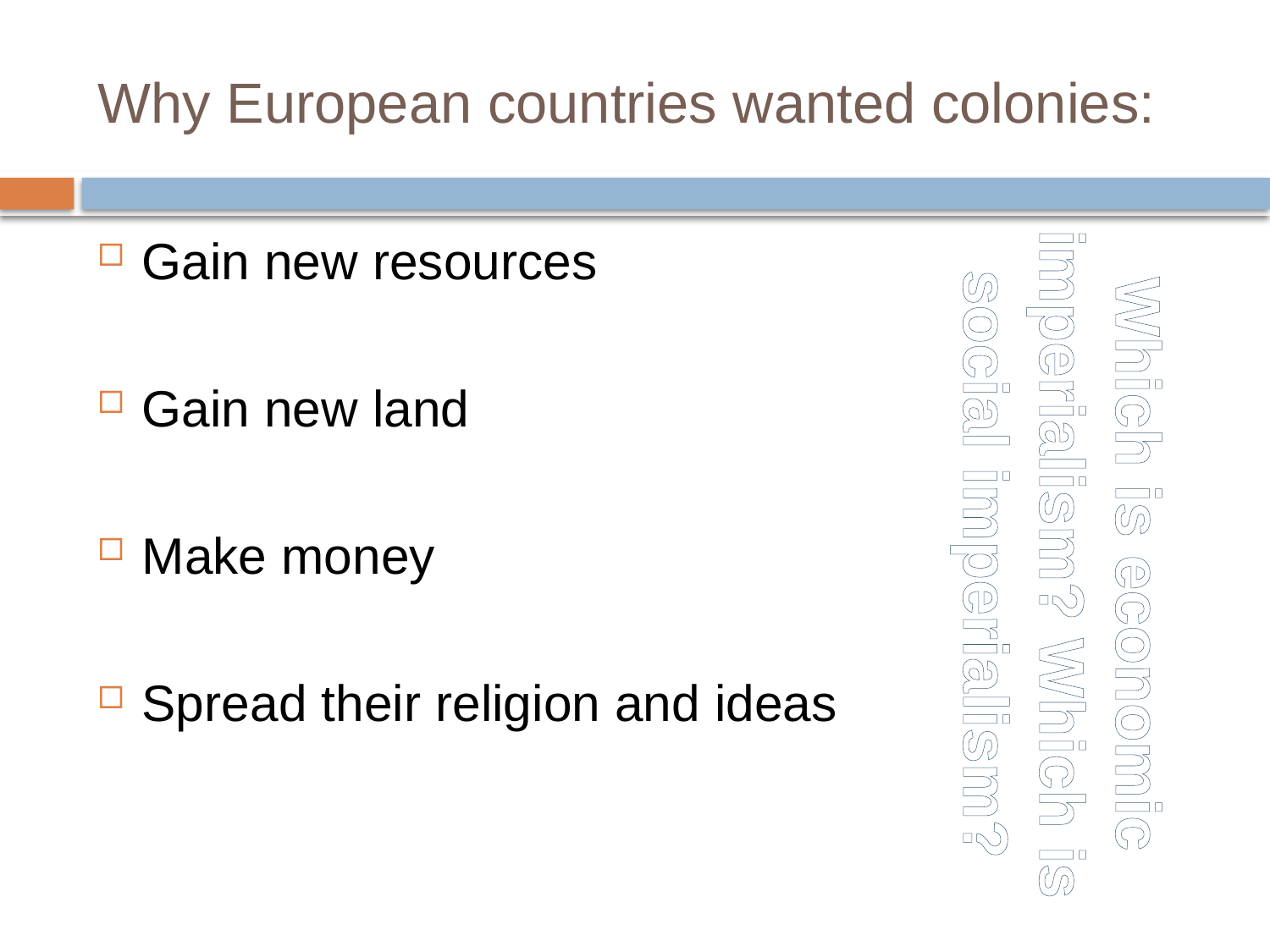

# Why European countries wanted colonies:
Gain new resources

Gain new land

Make money

Spread their religion and ideas
Which is economic imperialism? Which is social imperialism?